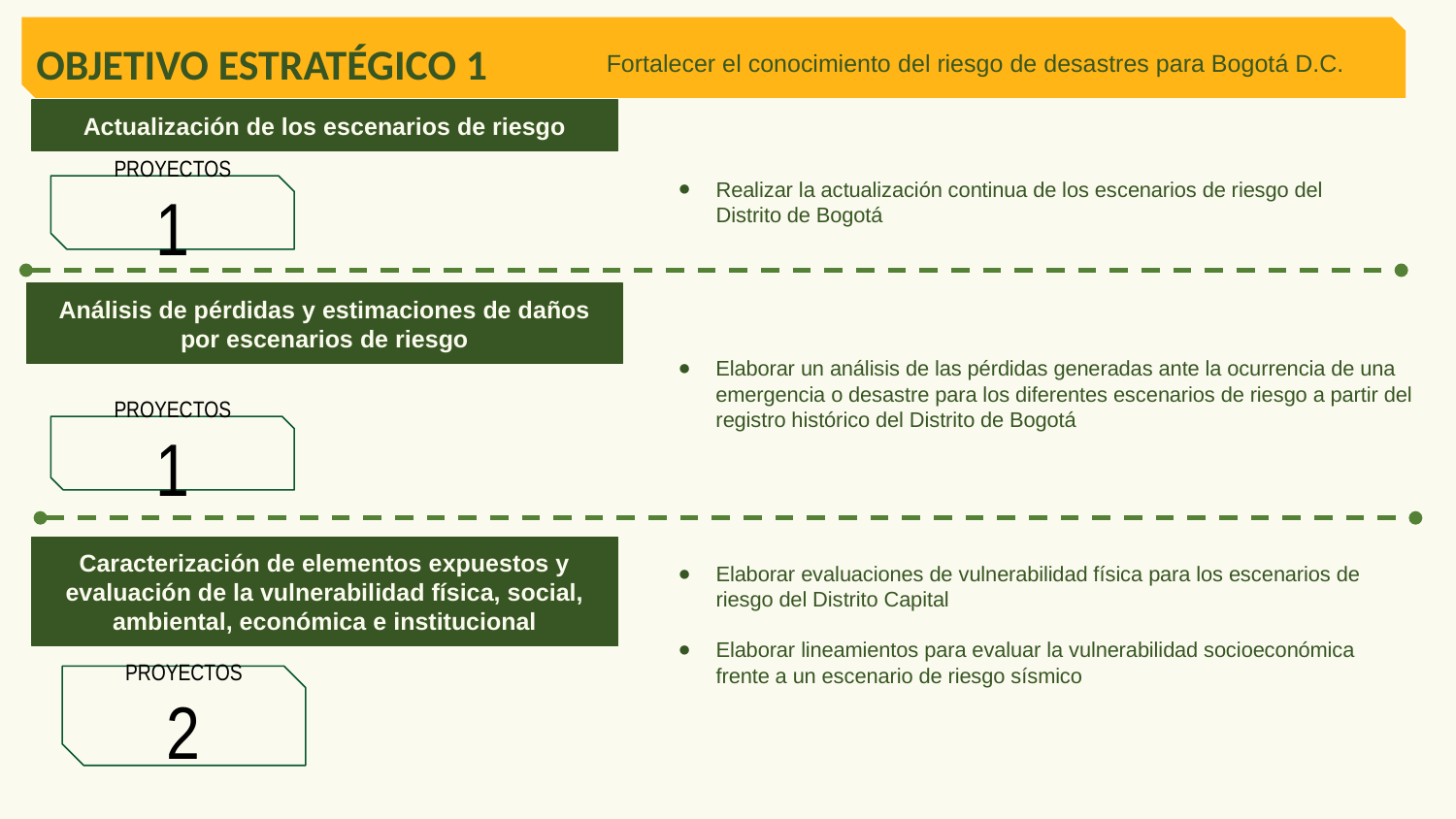

OBJETIVO ESTRATÉGICO 1
Fortalecer el conocimiento del riesgo de desastres para Bogotá D.C.
Actualización de los escenarios de riesgo
Realizar la actualización continua de los escenarios de riesgo del Distrito de Bogotá
PROYECTOS
1
Análisis de pérdidas y estimaciones de daños por escenarios de riesgo
Elaborar un análisis de las pérdidas generadas ante la ocurrencia de una emergencia o desastre para los diferentes escenarios de riesgo a partir del registro histórico del Distrito de Bogotá
PROYECTOS
1
Caracterización de elementos expuestos y evaluación de la vulnerabilidad física, social, ambiental, económica e institucional
Elaborar evaluaciones de vulnerabilidad física para los escenarios de riesgo del Distrito Capital

Elaborar lineamientos para evaluar la vulnerabilidad socioeconómica frente a un escenario de riesgo sísmico
PROYECTOS
2